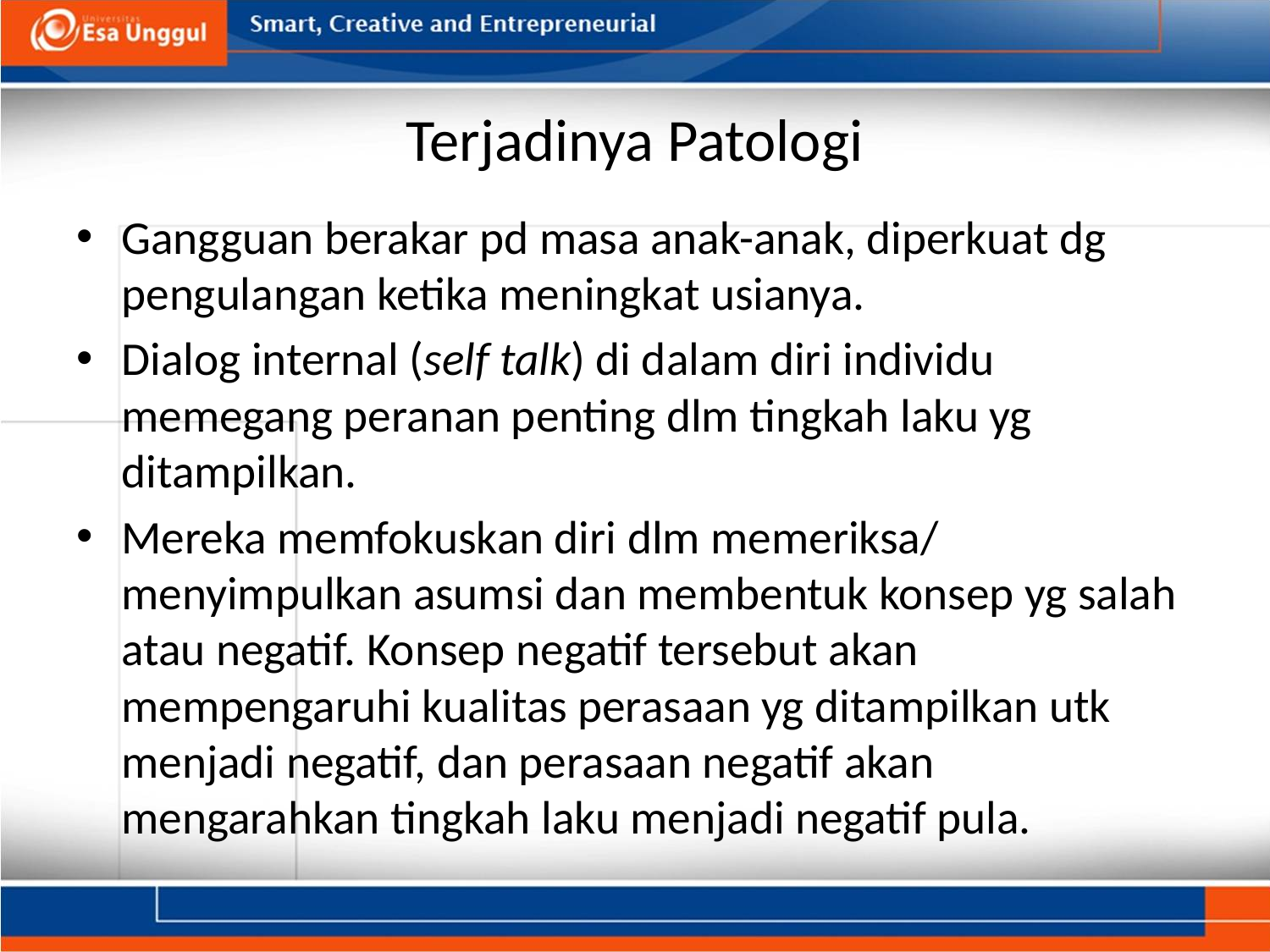

# Terjadinya Patologi
Gangguan berakar pd masa anak-anak, diperkuat dg pengulangan ketika meningkat usianya.
Dialog internal (self talk) di dalam diri individu memegang peranan penting dlm tingkah laku yg ditampilkan.
Mereka memfokuskan diri dlm memeriksa/ menyimpulkan asumsi dan membentuk konsep yg salah atau negatif. Konsep negatif tersebut akan mempengaruhi kualitas perasaan yg ditampilkan utk menjadi negatif, dan perasaan negatif akan mengarahkan tingkah laku menjadi negatif pula.